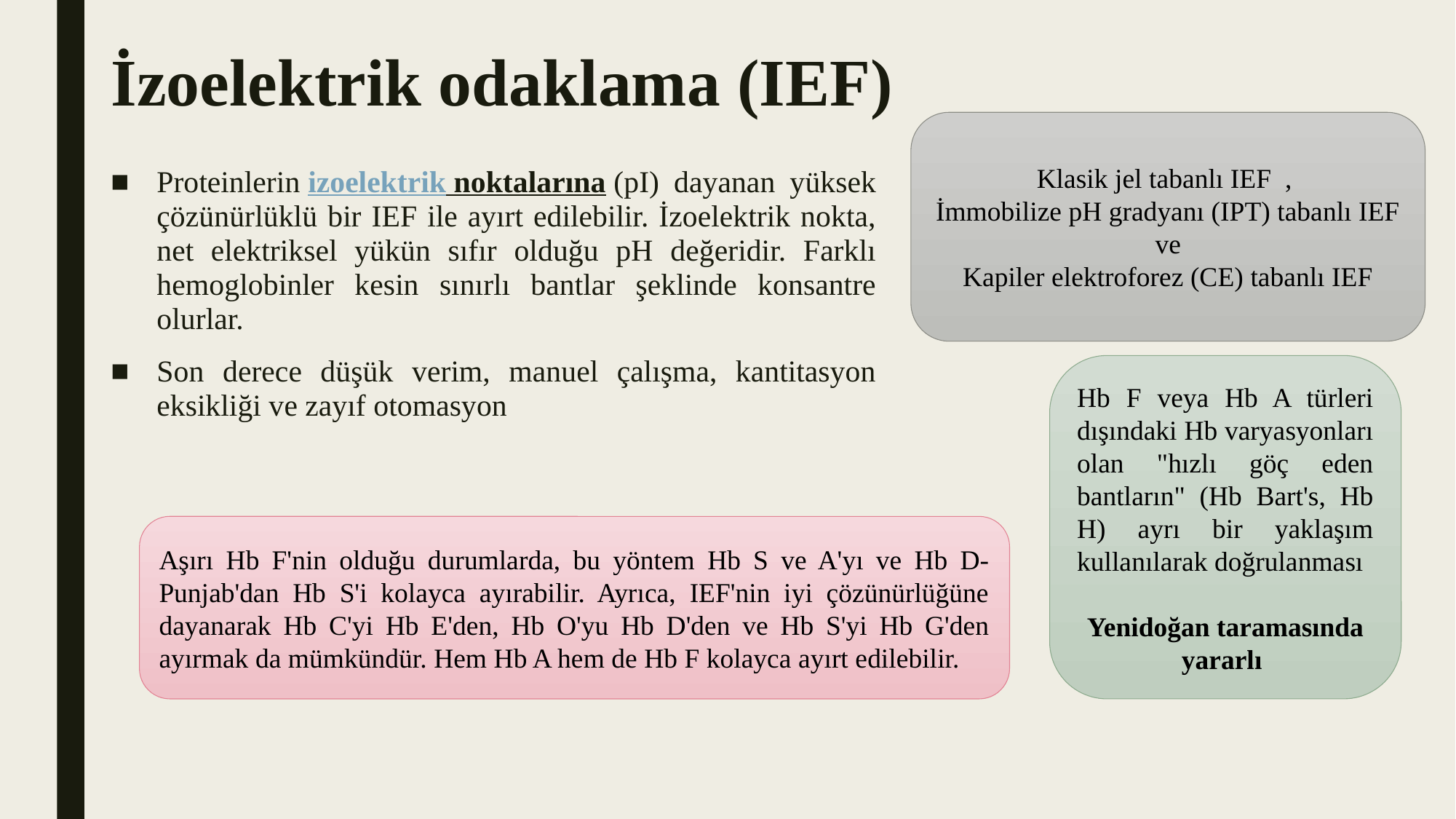

# İzoelektrik odaklama (IEF)
Klasik jel tabanlı IEF  ,
İmmobilize pH gradyanı (IPT) tabanlı IEF ve
Kapiler elektroforez (CE) tabanlı IEF
Proteinlerin izoelektrik noktalarına (pI) dayanan yüksek çözünürlüklü bir IEF ile ayırt edilebilir. İzoelektrik nokta, net elektriksel yükün sıfır olduğu pH değeridir. Farklı hemoglobinler kesin sınırlı bantlar şeklinde konsantre olurlar.
Son derece düşük verim, manuel çalışma, kantitasyon eksikliği ve zayıf otomasyon

Hb F veya Hb A türleri dışındaki Hb varyasyonları olan "hızlı göç eden bantların" (Hb Bart's, Hb H) ayrı bir yaklaşım kullanılarak doğrulanması

Yenidoğan taramasında yararlı
Aşırı Hb F'nin olduğu durumlarda, bu yöntem Hb S ve A'yı ve Hb D-Punjab'dan Hb S'i kolayca ayırabilir. Ayrıca, IEF'nin iyi çözünürlüğüne dayanarak Hb C'yi Hb E'den, Hb O'yu Hb D'den ve Hb S'yi Hb G'den ayırmak da mümkündür. Hem Hb A hem de Hb F kolayca ayırt edilebilir.